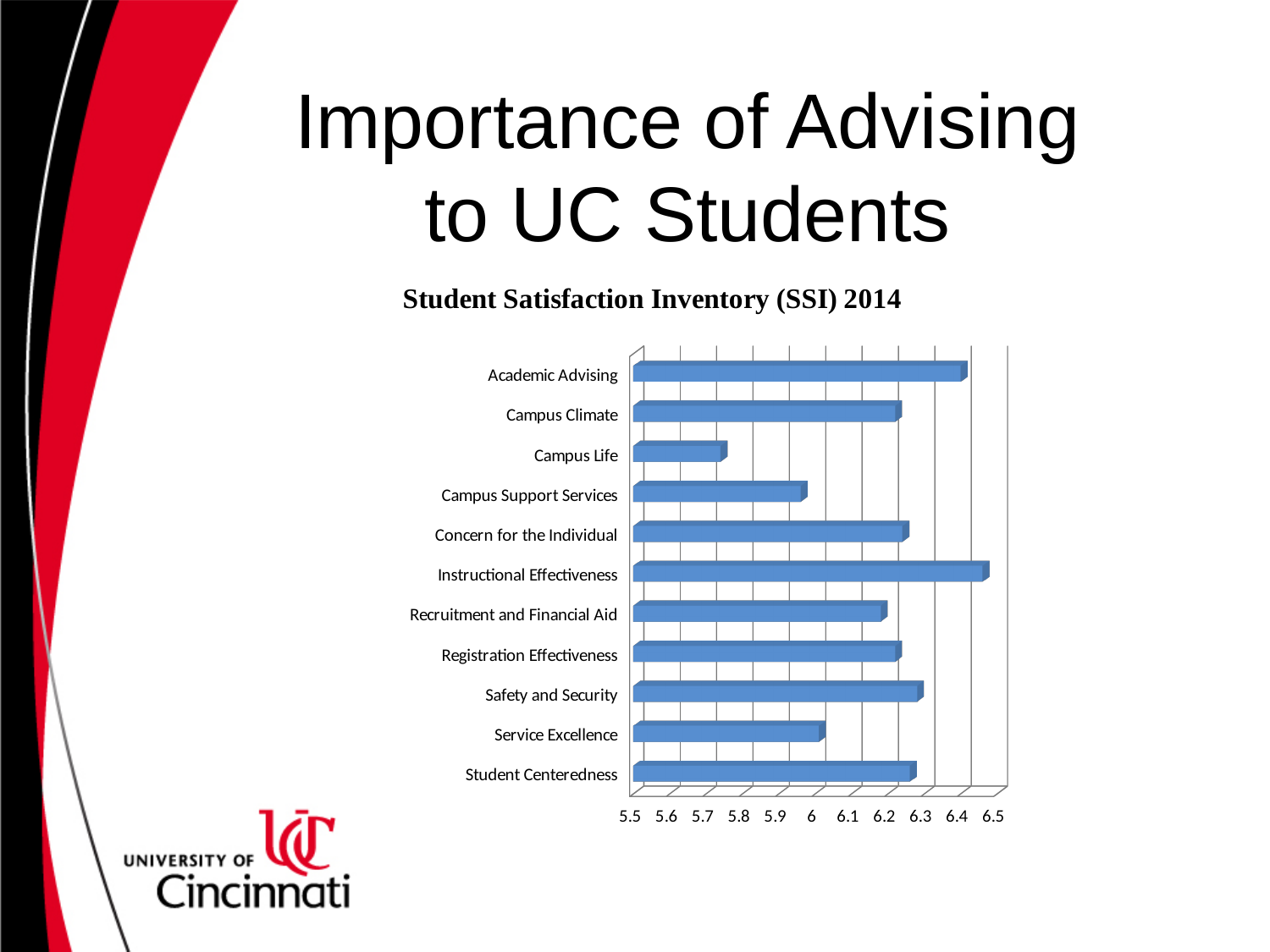

# Importance of Advising to UC Students

[unsupported chart]